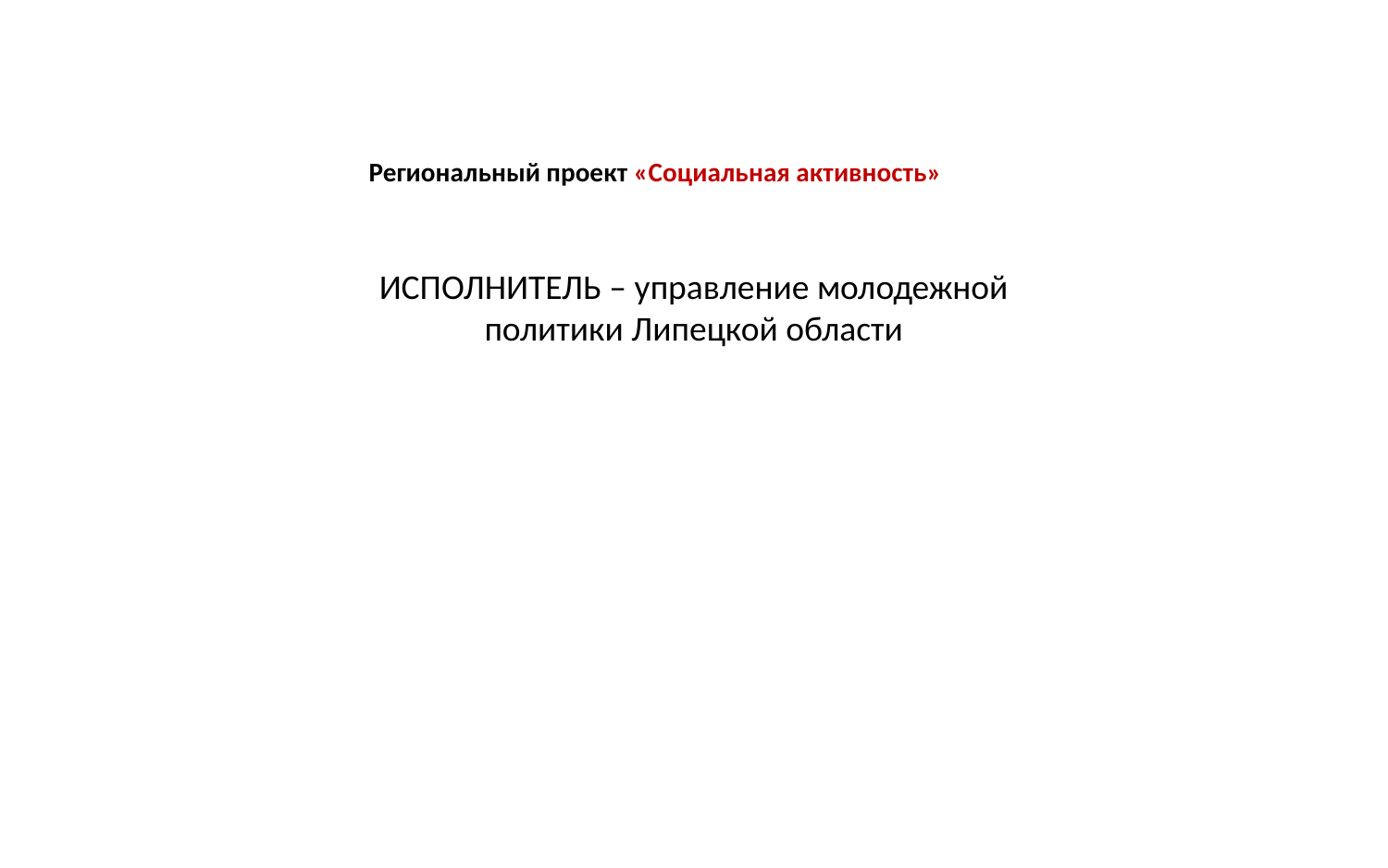

Региональный проект «Социальная активность»
ИСПОЛНИТЕЛЬ – управление молодежной политики Липецкой области